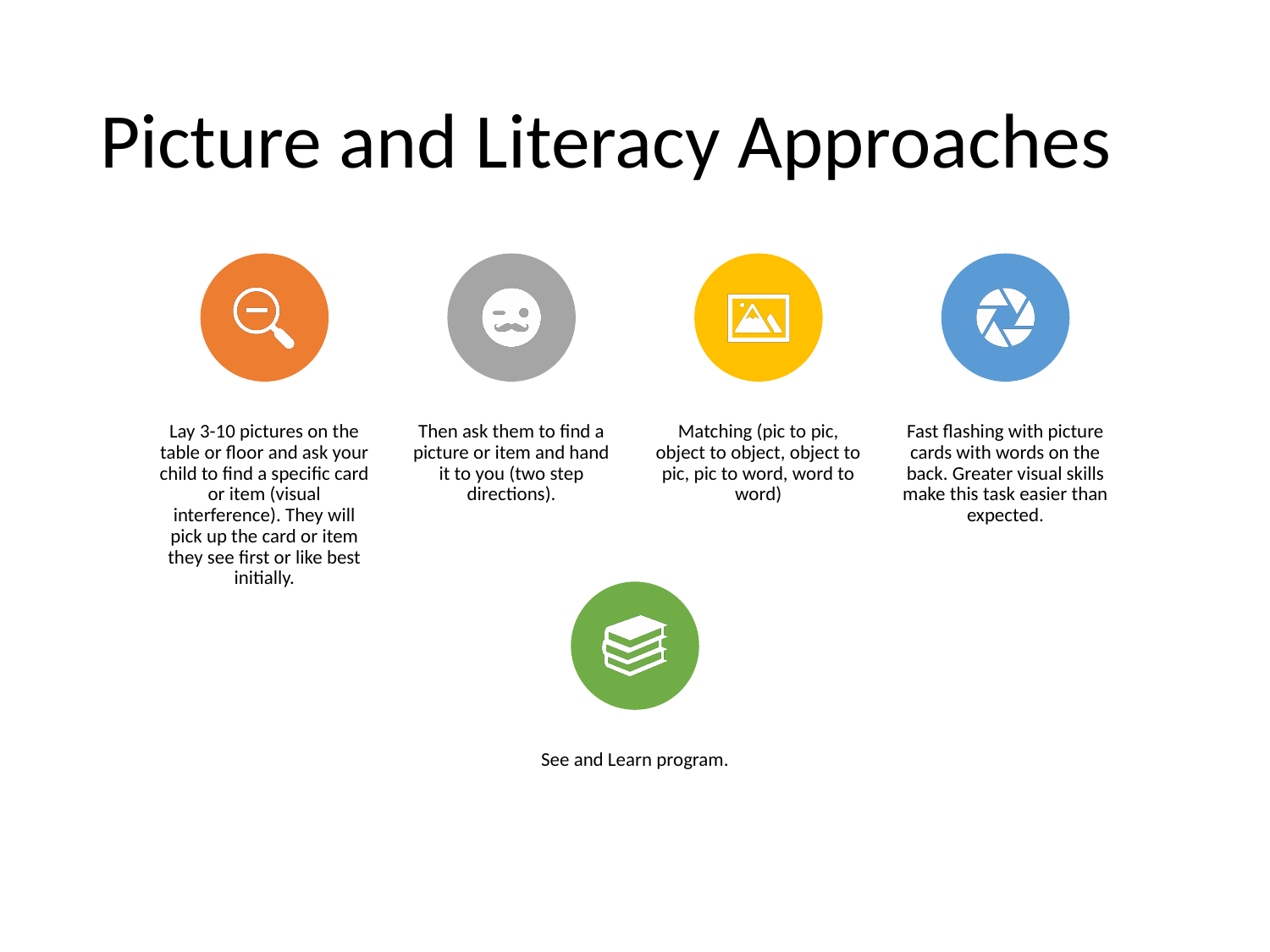

# Picture and Literacy Approaches
Lay 3-10 pictures on the table or floor and ask your child to find a specific card or item (visual interference). They will pick up the card or item they see first or like best initially.
Then ask them to find a picture or item and hand it to you (two step directions).
Matching (pic to pic, object to object, object to pic, pic to word, word to word)
Fast flashing with picture cards with words on the back. Greater visual skills make this task easier than expected.
See and Learn program.